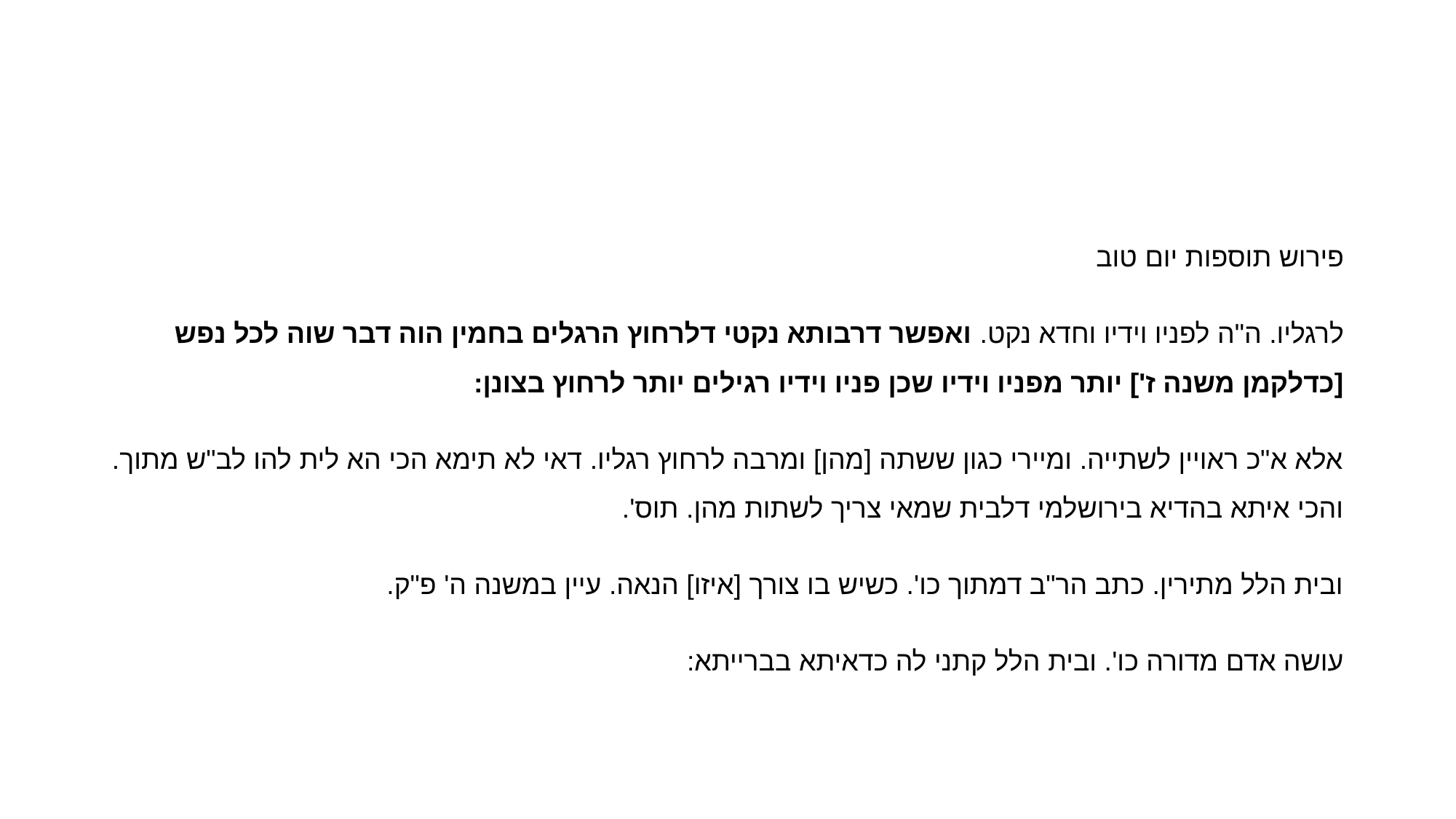

#
פירוש תוספות יום טוב
לרגליו. ה"ה לפניו וידיו וחדא נקט. ואפשר דרבותא נקטי דלרחוץ הרגלים בחמין הוה דבר שוה לכל נפש [כדלקמן משנה ז'] יותר מפניו וידיו שכן פניו וידיו רגילים יותר לרחוץ בצונן:
אלא א"כ ראויין לשתייה. ומיירי כגון ששתה [מהן] ומרבה לרחוץ רגליו. דאי לא תימא הכי הא לית להו לב"ש מתוך. והכי איתא בהדיא בירושלמי דלבית שמאי צריך לשתות מהן. תוס'.
ובית הלל מתירין. כתב הר"ב דמתוך כו'. כשיש בו צורך [איזו] הנאה. עיין במשנה ה' פ"ק.
עושה אדם מדורה כו'. ובית הלל קתני לה כדאיתא בברייתא: